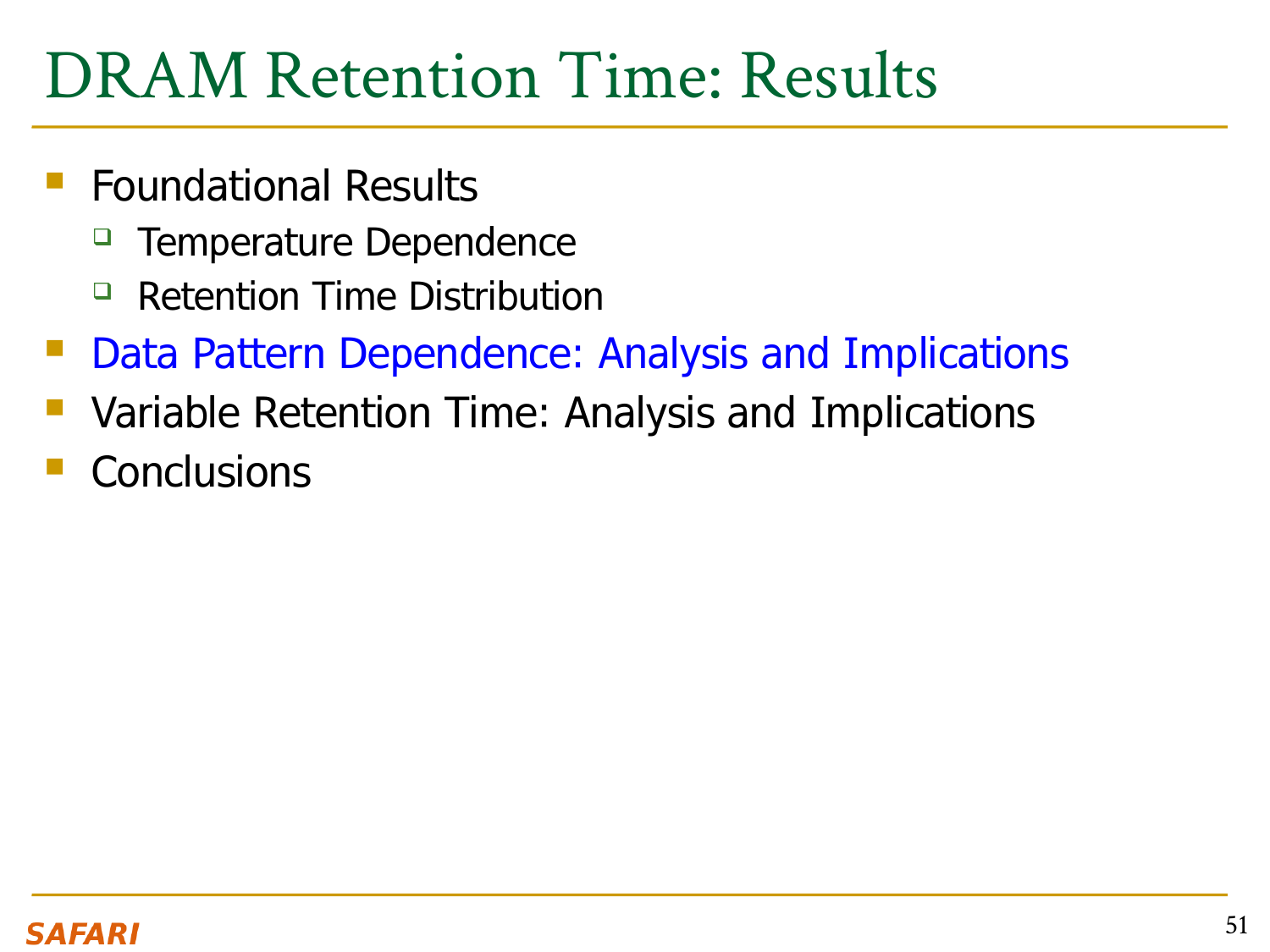

# DRAM Retention Time: Results
Foundational Results
Temperature Dependence
Retention Time Distribution
Data Pattern Dependence: Analysis and Implications
Variable Retention Time: Analysis and Implications
Conclusions
51